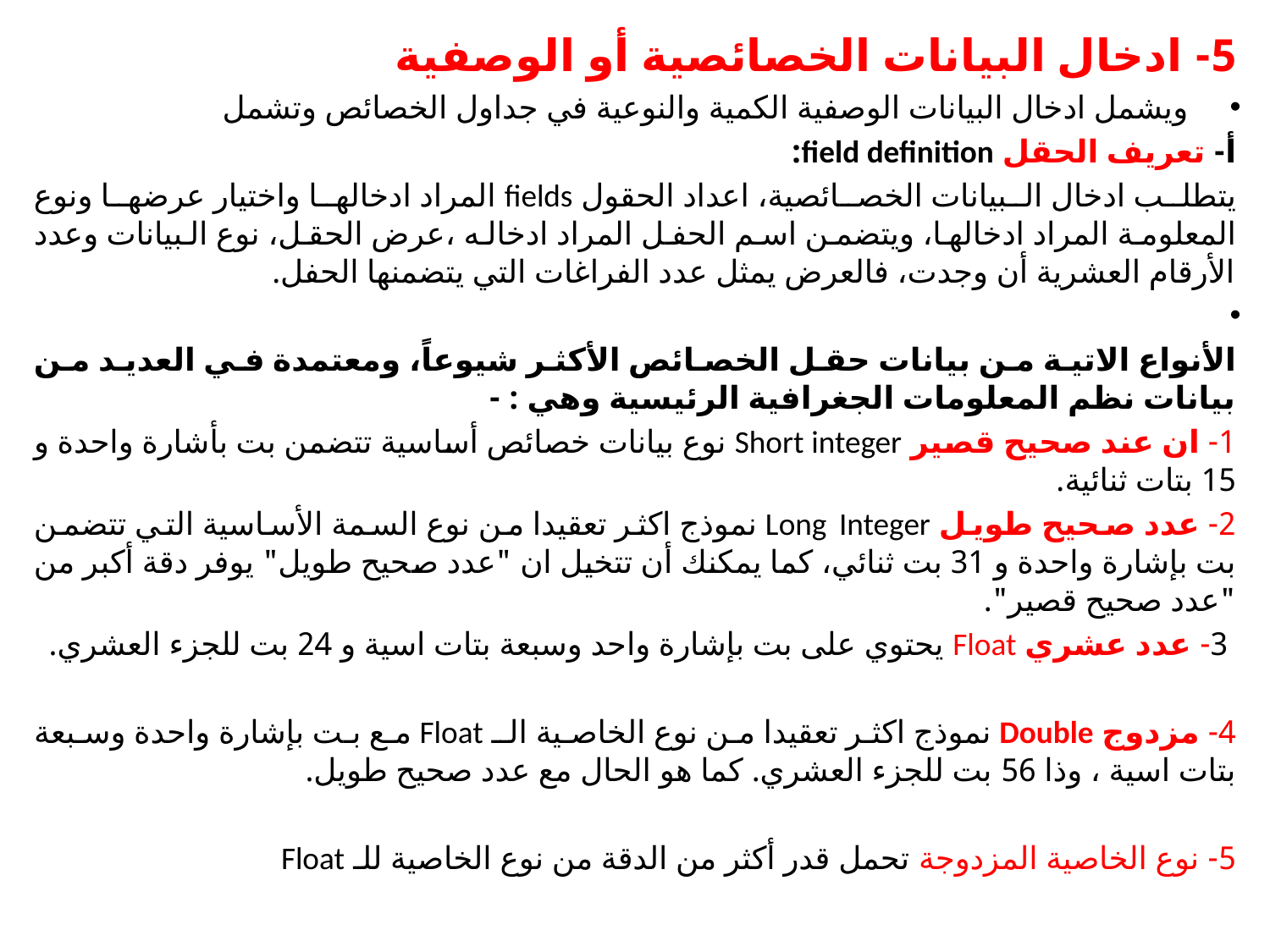

5- ادخال البيانات الخصائصية أو الوصفية
 ويشمل ادخال البيانات الوصفية الكمية والنوعية في جداول الخصائص وتشمل
أ- تعريف الحقل field definition:‏
يتطلب ادخال البيانات الخصائصية، اعداد الحقول fields المراد ادخالها واختيار عرضها ونوع المعلومة المراد ادخالها، ويتضمن اسم الحفل المراد ادخاله ،عرض الحقل، نوع البيانات وعدد الأرقام العشرية أن وجدت، فالعرض يمثل عدد الفراغات التي يتضمنها الحفل.

الأنواع الاتية من بيانات حقل الخصائص الأكثر شيوعاً، ومعتمدة في العديد من بيانات نظم المعلومات الجغرافية الرئيسية وهي : -
1- ان عند صحيح قصير Short integer نوع بيانات خصائص أساسية تتضمن بت بأشارة واحدة و 15 بتات ثنائية.
2- عدد صحيح طويل Long Integer نموذج اكثر تعقيدا من نوع السمة الأساسية التي تتضمن بت بإشارة واحدة و 31 بت ثنائي، كما يمكنك أن تتخيل ان "عدد صحيح طويل" يوفر دقة أكبر من "عدد صحيح قصير".
 3- عدد عشري Float‏ يحتوي على بت بإشارة واحد وسبعة بتات اسية و 24 بت للجزء العشري.

4- مزدوج Double نموذج اكثر تعقيدا من نوع الخاصية الـ Float مع بت بإشارة واحدة وسبعة بتات اسية ، وذا 56 بت للجزء العشري. كما هو الحال مع عدد صحيح طويل.

5- نوع الخاصية المزدوجة تحمل قدر أكثر من الدقة من نوع الخاصية للـ Float‏